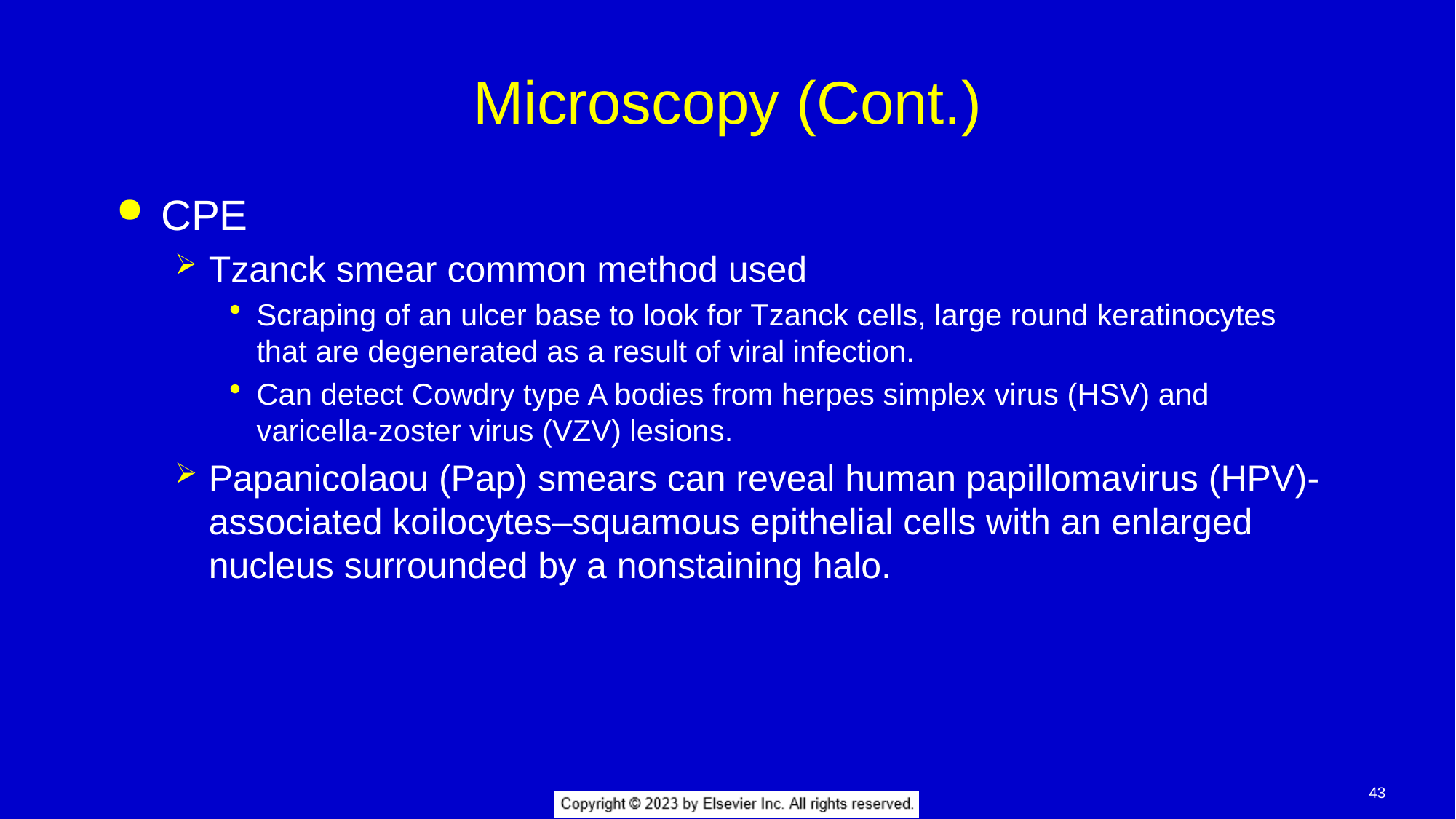

# Microscopy (Cont.)
CPE
Tzanck smear common method used
Scraping of an ulcer base to look for Tzanck cells, large round keratinocytes that are degenerated as a result of viral infection.
Can detect Cowdry type A bodies from herpes simplex virus (HSV) and varicella-zoster virus (VZV) lesions.
Papanicolaou (Pap) smears can reveal human papillomavirus (HPV)-associated koilocytes–squamous epithelial cells with an enlarged nucleus surrounded by a nonstaining halo.